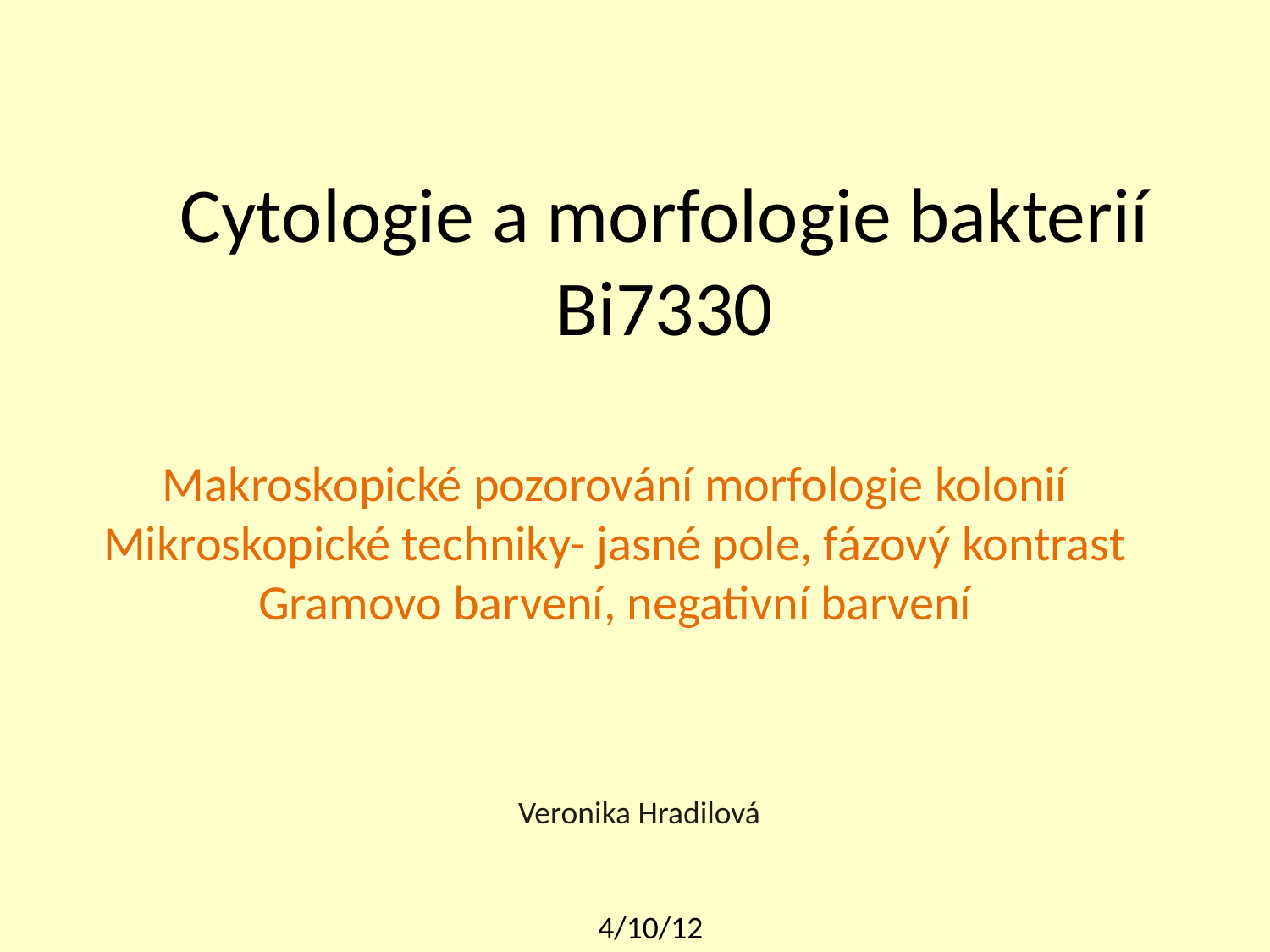

# Cytologie a morfologie bakterií Bi7330
Makroskopické pozorování morfologie kolonií
Mikroskopické techniky- jasné pole, fázový kontrast
Gramovo barvení, negativní barvení

Veronika Hradilová
4/10/12